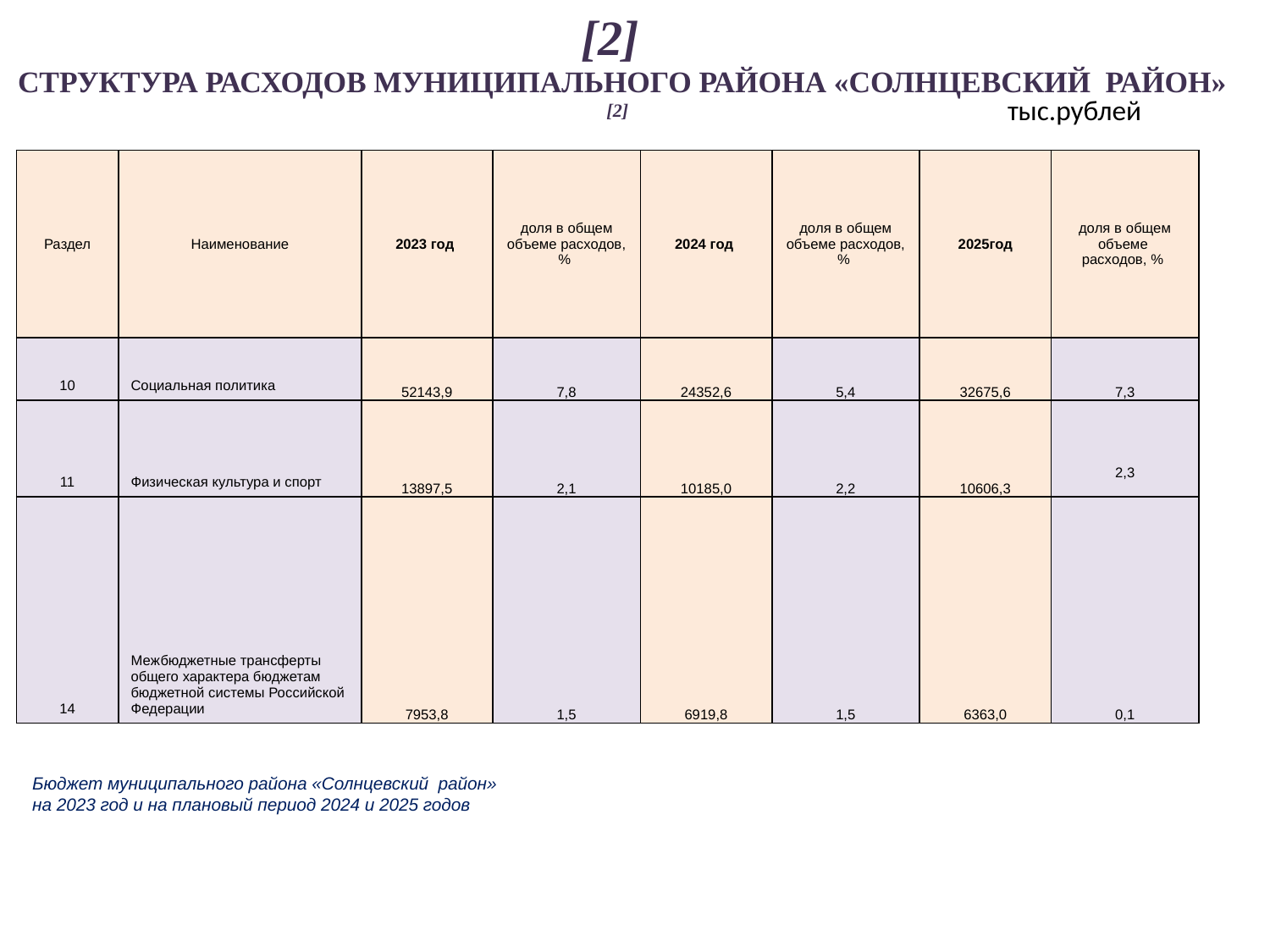

# [2]
СТРУКТУРА РАСХОДОВ МУНИЦИПАЛЬНОГО РАЙОНА «СОЛНЦЕВСКИЙ  РАЙОН» [2]
тыс.рублей
| Раздел | Наименование | 2023 год | доля в общем объеме расходов, % | 2024 год | доля в общем объеме расходов, % | 2025год | доля в общем объеме расходов, % |
| --- | --- | --- | --- | --- | --- | --- | --- |
| 10 | Социальная политика | 52143,9 | 7,8 | 24352,6 | 5,4 | 32675,6 | 7,3 |
| 11 | Физическая культура и спорт | 13897,5 | 2,1 | 10185,0 | 2,2 | 10606,3 | 2,3 |
| 14 | Межбюджетные трансферты общего характера бюджетам бюджетной системы Российской Федерации | 7953,8 | 1,5 | 6919,8 | 1,5 | 6363,0 | 0,1 |
Бюджет муниципального района «Солнцевский  район»
на 2023 год и на плановый период 2024 и 2025 годов